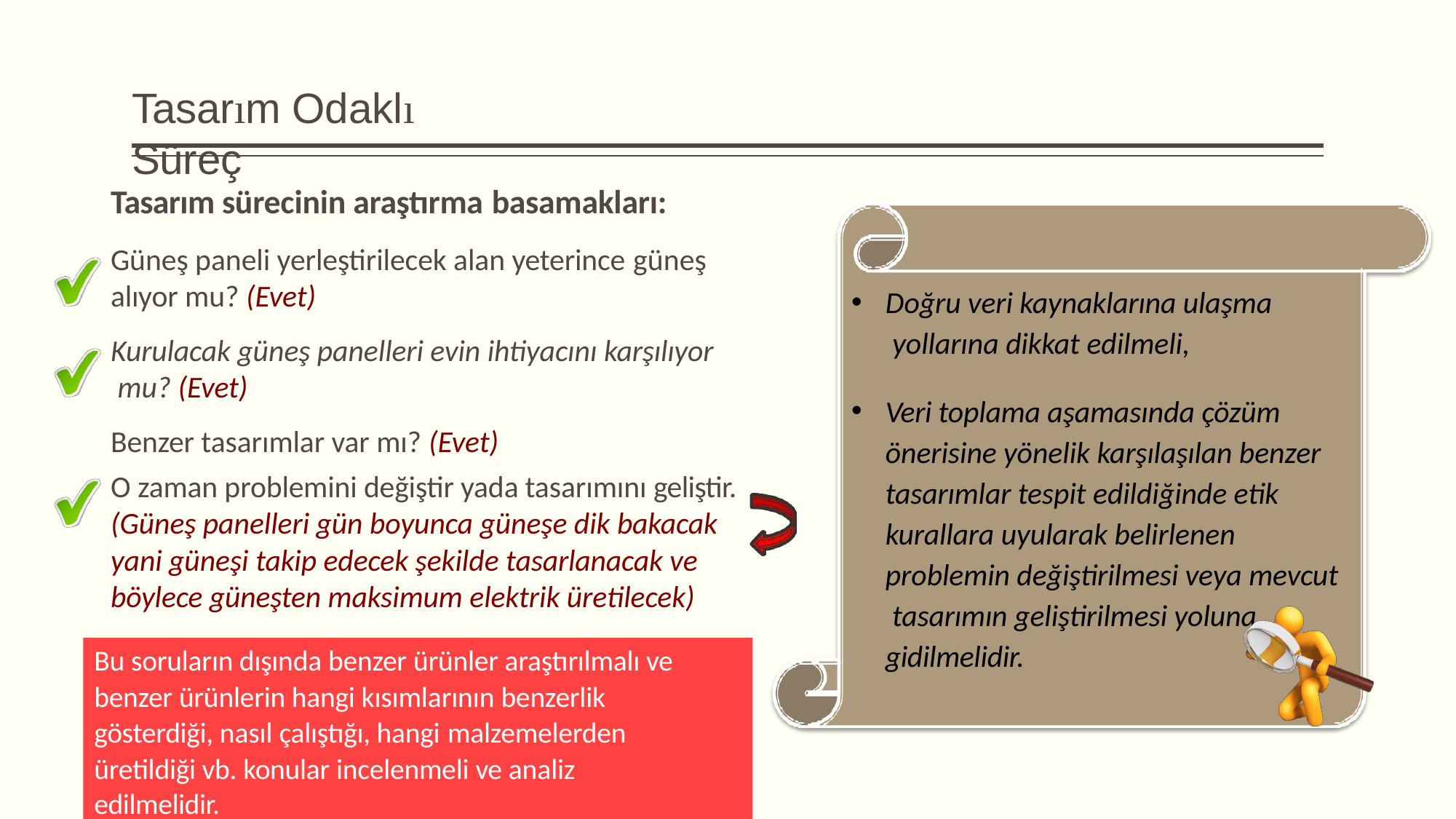

# Tasarım Odaklı Süreç
Tasarım sürecinin araştırma basamakları:
Güneş paneli yerleştirilecek alan yeterince güneş
alıyor mu? (Evet)
Kurulacak güneş panelleri evin ihtiyacını karşılıyor  mu? (Evet)
Benzer tasarımlar var mı? (Evet)
O zaman problemini değiştir yada tasarımını geliştir.  (Güneş panelleri gün boyunca güneşe dik bakacak  yani güneşi takip edecek şekilde tasarlanacak ve  böylece güneşten maksimum elektrik üretilecek)

Doğru veri kaynaklarına ulaşma  yollarına dikkat edilmeli,
Veri toplama aşamasında çözüm  önerisine yönelik karşılaşılan benzer  tasarımlar tespit edildiğinde etik  kurallara uyularak belirlenen  problemin değiştirilmesi veya mevcut  tasarımın geliştirilmesi yoluna  gidilmelidir.

Bu soruların dışında benzer ürünler araştırılmalı ve  benzer ürünlerin hangi kısımlarının benzerlik  gösterdiği, nasıl çalıştığı, hangi malzemelerden
üretildiği vb. konular incelenmeli ve analiz edilmelidir.